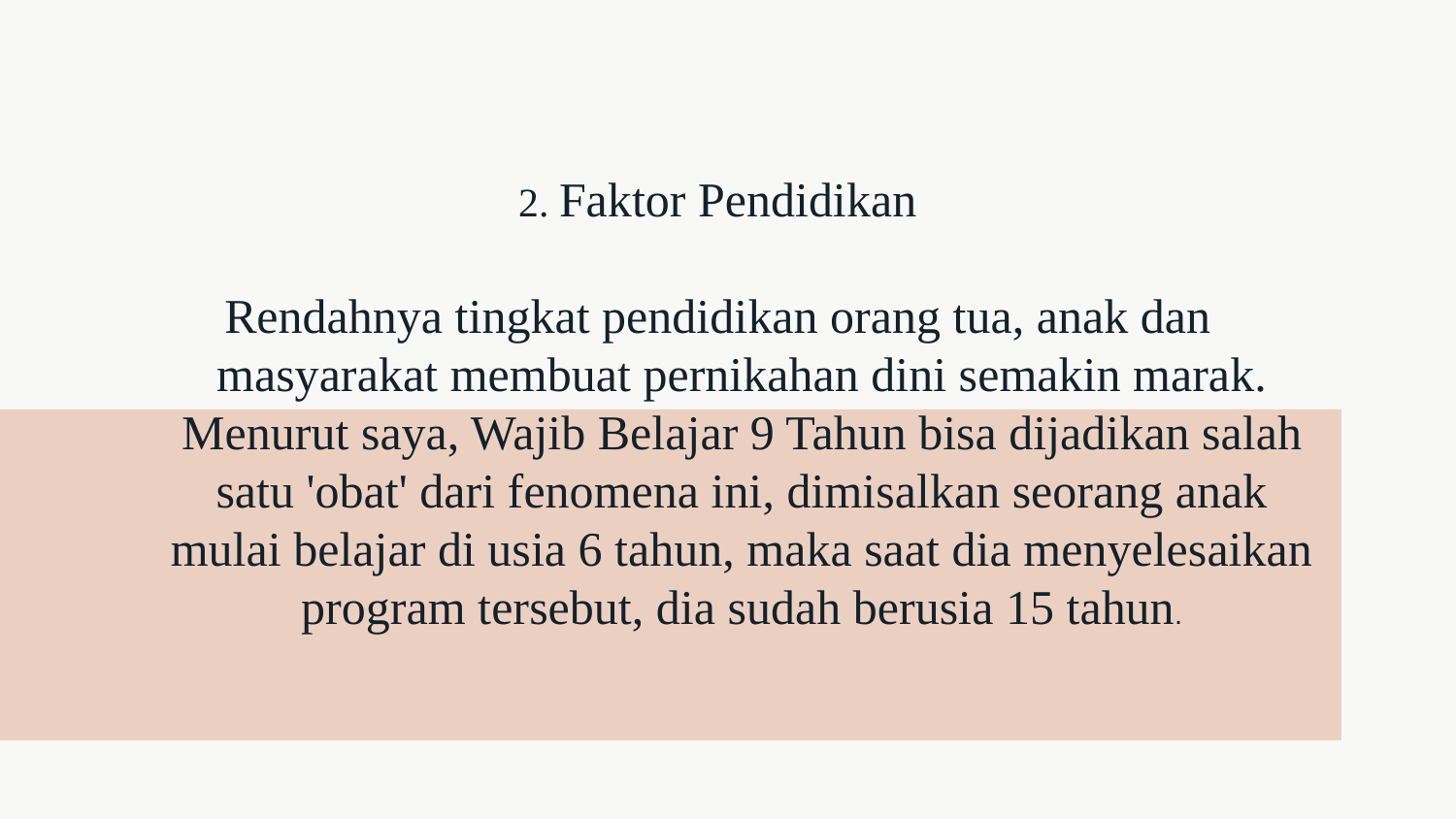

2. Faktor Pendidikan

Rendahnya tingkat pendidikan orang tua, anak dan masyarakat membuat pernikahan dini semakin marak. Menurut saya, Wajib Belajar 9 Tahun bisa dijadikan salah satu 'obat' dari fenomena ini, dimisalkan seorang anak mulai belajar di usia 6 tahun, maka saat dia menyelesaikan program tersebut, dia sudah berusia 15 tahun.